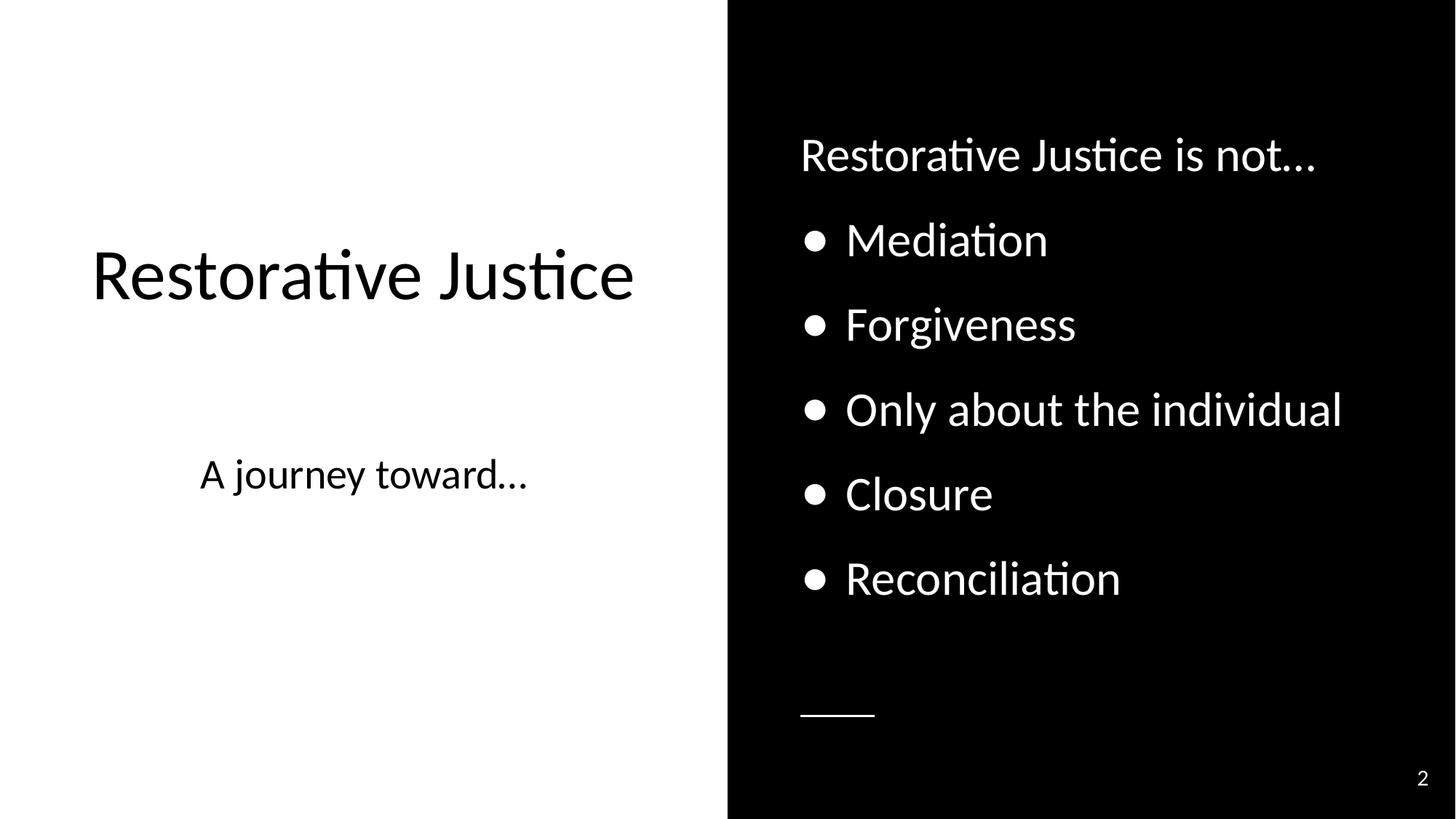

Restorative Justice is not…
Mediation
Forgiveness
Only about the individual
Closure
Reconciliation
# Restorative Justice
A journey toward…
2